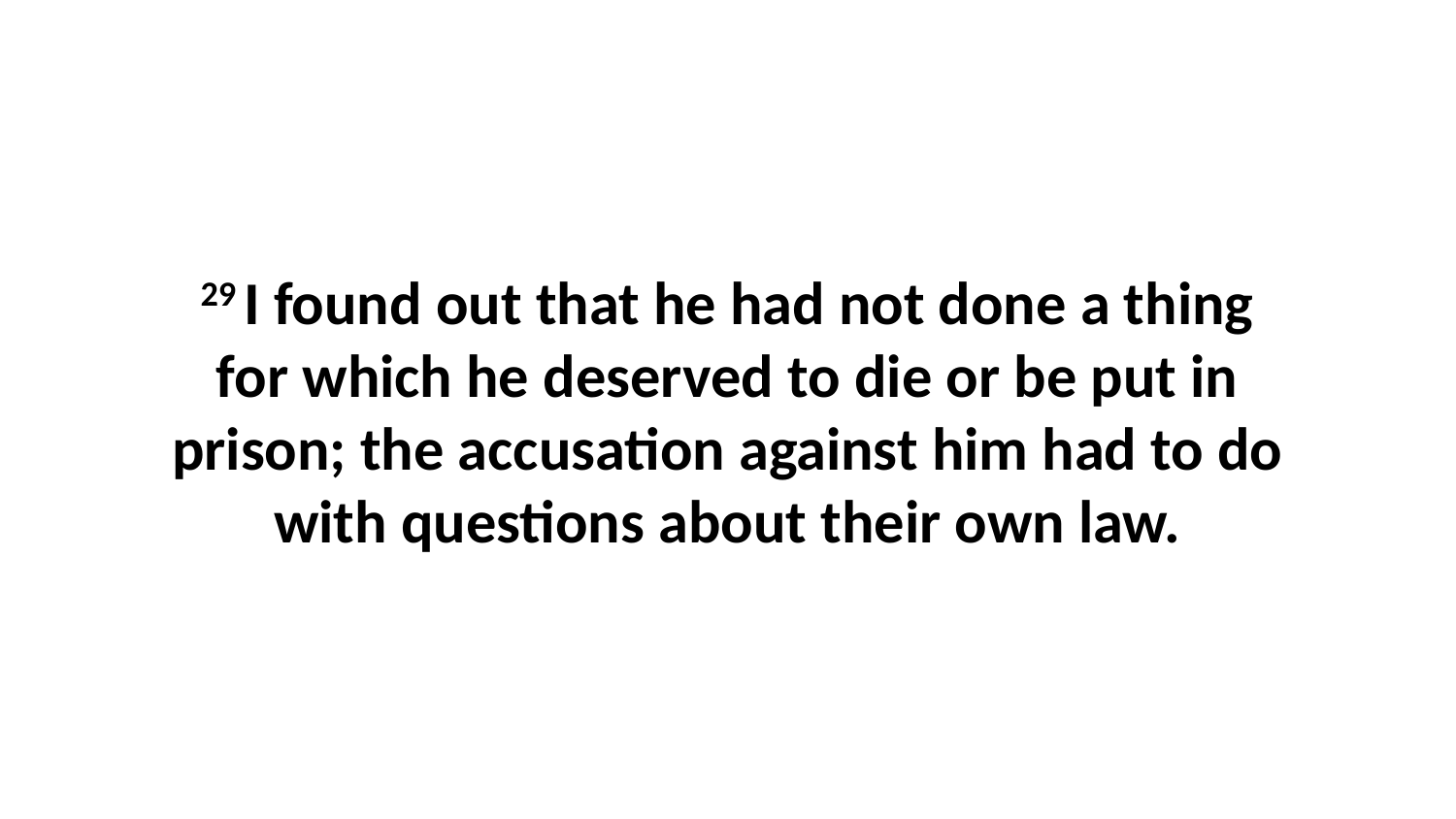

29 I found out that he had not done a thing for which he deserved to die or be put in prison; the accusation against him had to do with questions about their own law.